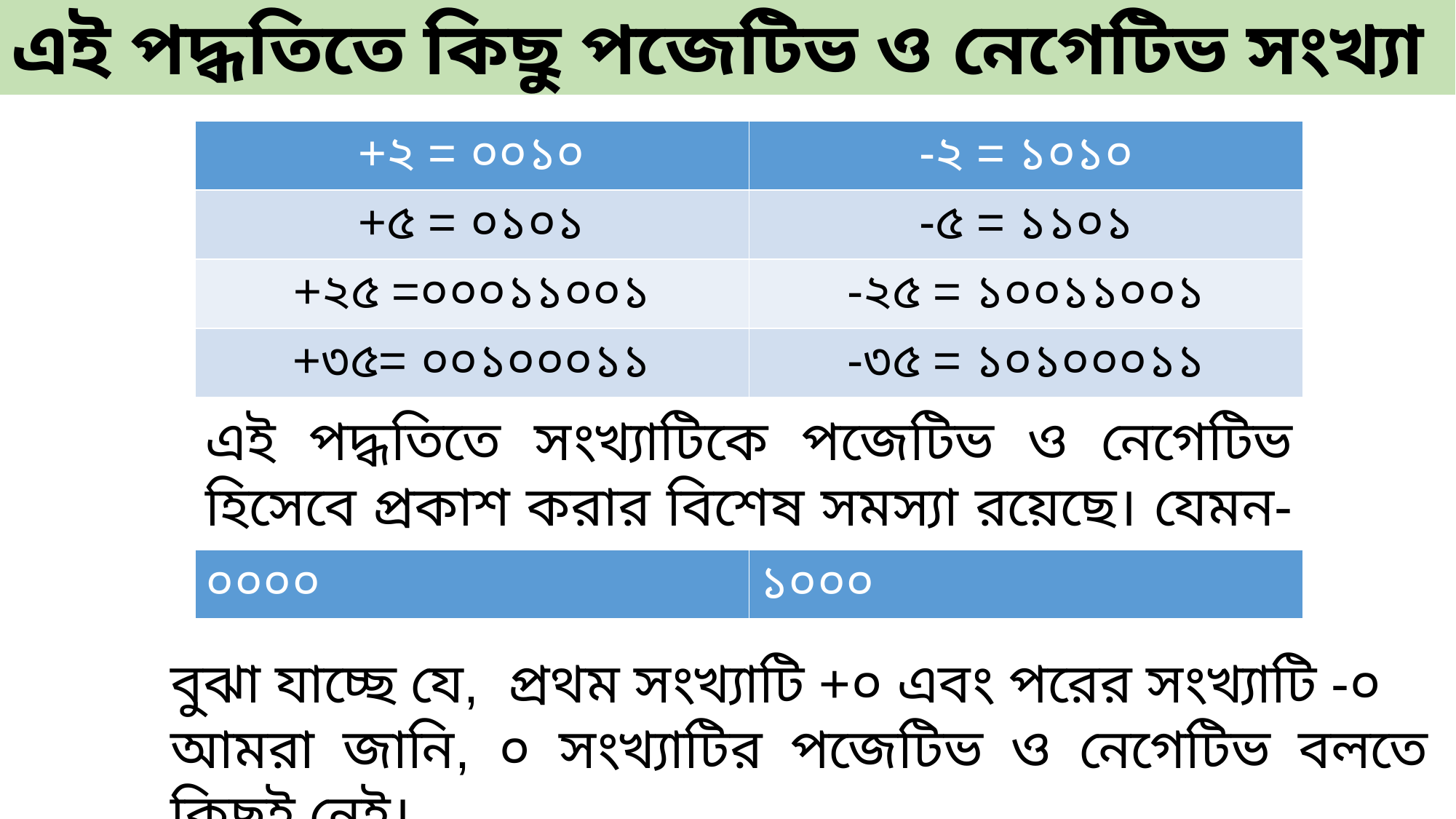

এই পদ্ধতিতে কিছু পজেটিভ ও নেগেটিভ সংখ্যা
| +২ = ০০১০ | -২ = ১০১০ |
| --- | --- |
| +৫ = ০১০১ | -৫ = ১১০১ |
| +২৫ =০০০১১০০১ | -২৫ = ১০০১১০০১ |
| +৩৫= ০০১০০০১১ | -৩৫ = ১০১০০০১১ |
এই পদ্ধতিতে সংখ্যাটিকে পজেটিভ ও নেগেটিভ হিসেবে প্রকাশ করার বিশেষ সমস্যা রয়েছে। যেমন-
| ০০০০ | ১০০০ |
| --- | --- |
বুঝা যাচ্ছে যে,  প্রথম সংখ্যাটি +০ এবং পরের সংখ্যাটি -০
আমরা জানি, ০ সংখ্যাটির পজেটিভ ও নেগেটিভ বলতে কিছুই নেই।